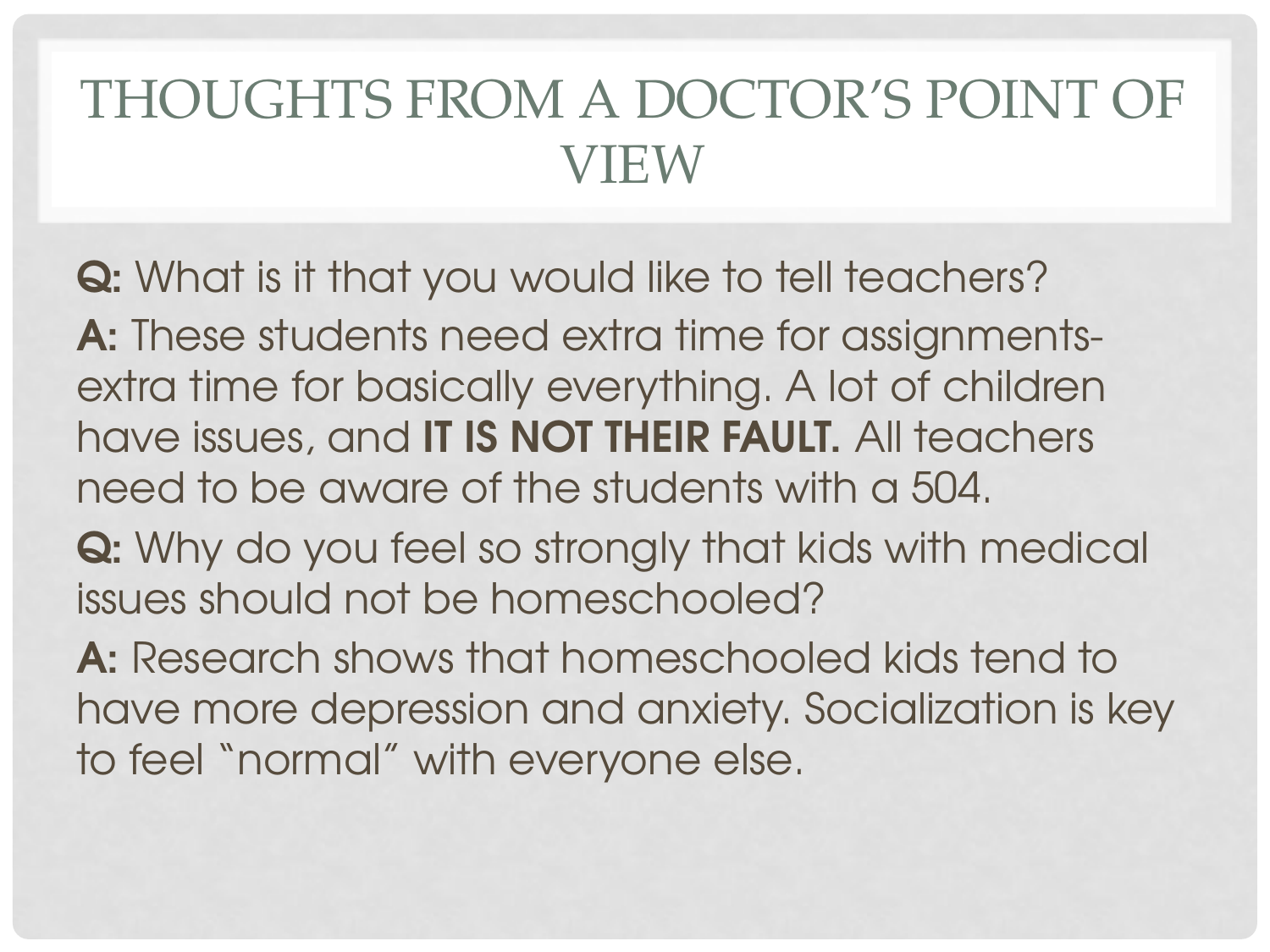

# Thoughts From A Doctor’s Point of View
Q: What is it that you would like to tell teachers?
A: These students need extra time for assignments-extra time for basically everything. A lot of children have issues, and IT IS NOT THEIR FAULT. All teachers need to be aware of the students with a 504.
Q: Why do you feel so strongly that kids with medical issues should not be homeschooled?
A: Research shows that homeschooled kids tend to have more depression and anxiety. Socialization is key to feel “normal” with everyone else.